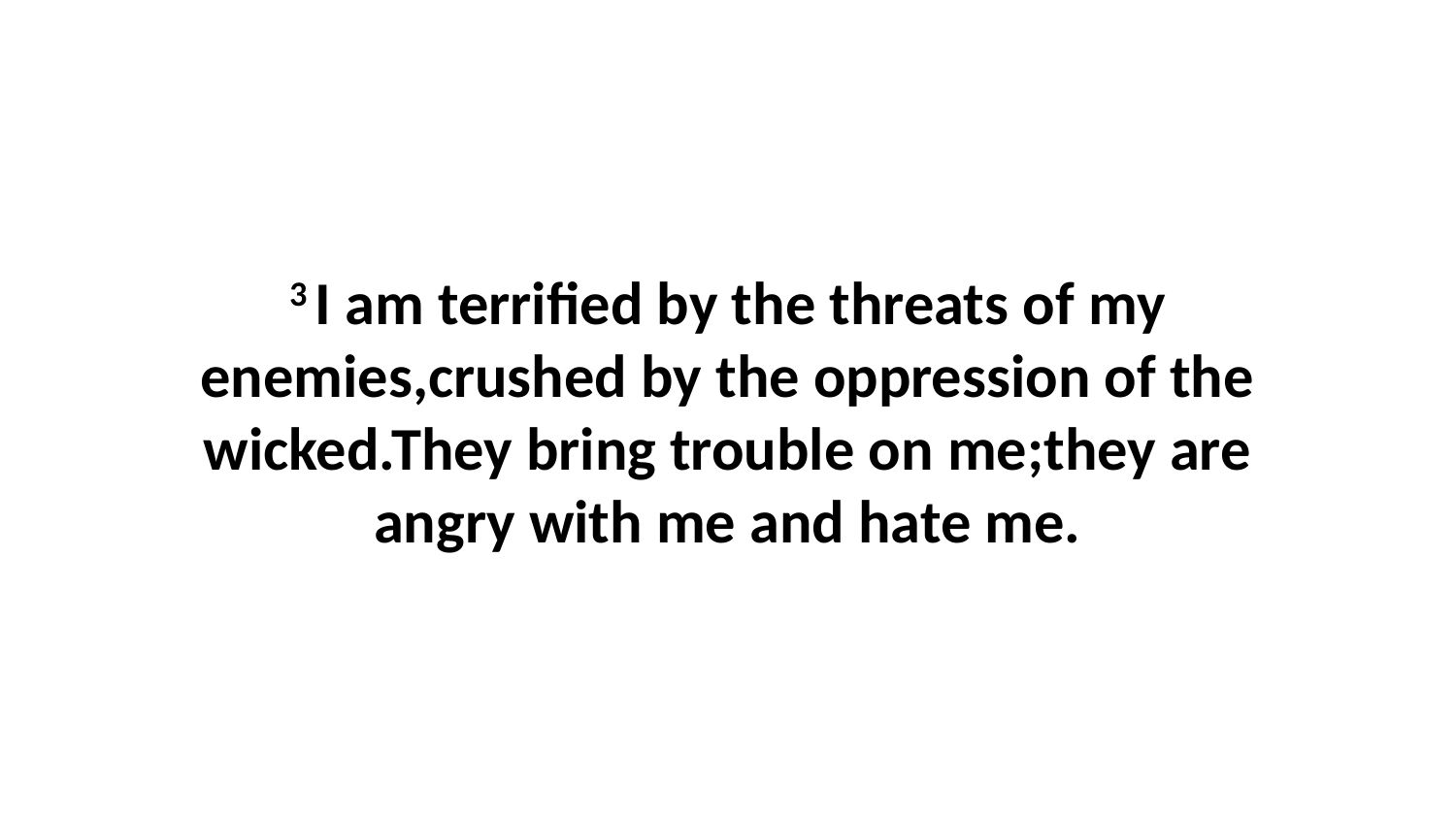

3 I am terrified by the threats of my enemies,crushed by the oppression of the wicked.They bring trouble on me;they are angry with me and hate me.